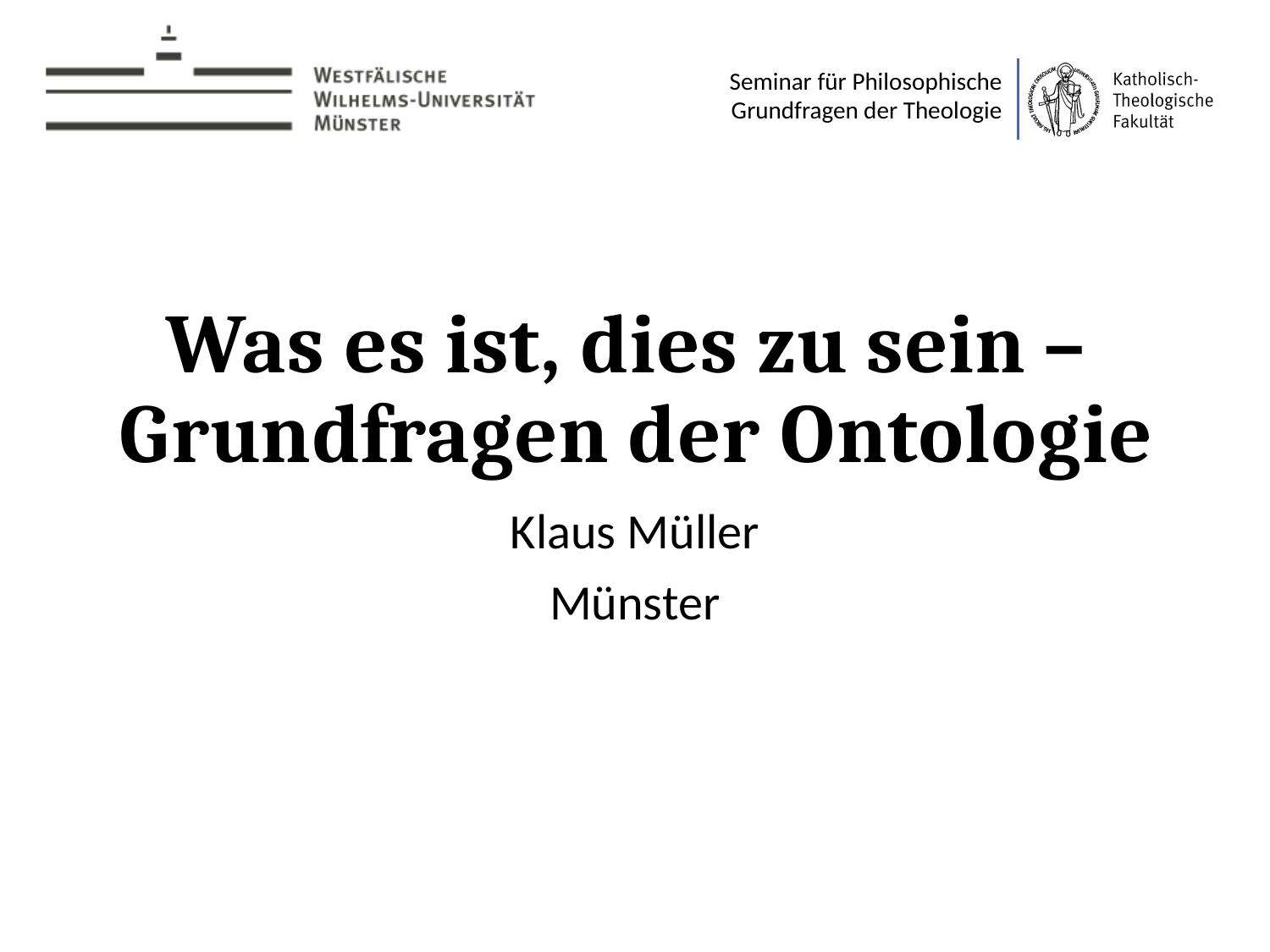

# Was es ist, dies zu sein – Grundfragen der Ontologie
Klaus Müller
Münster